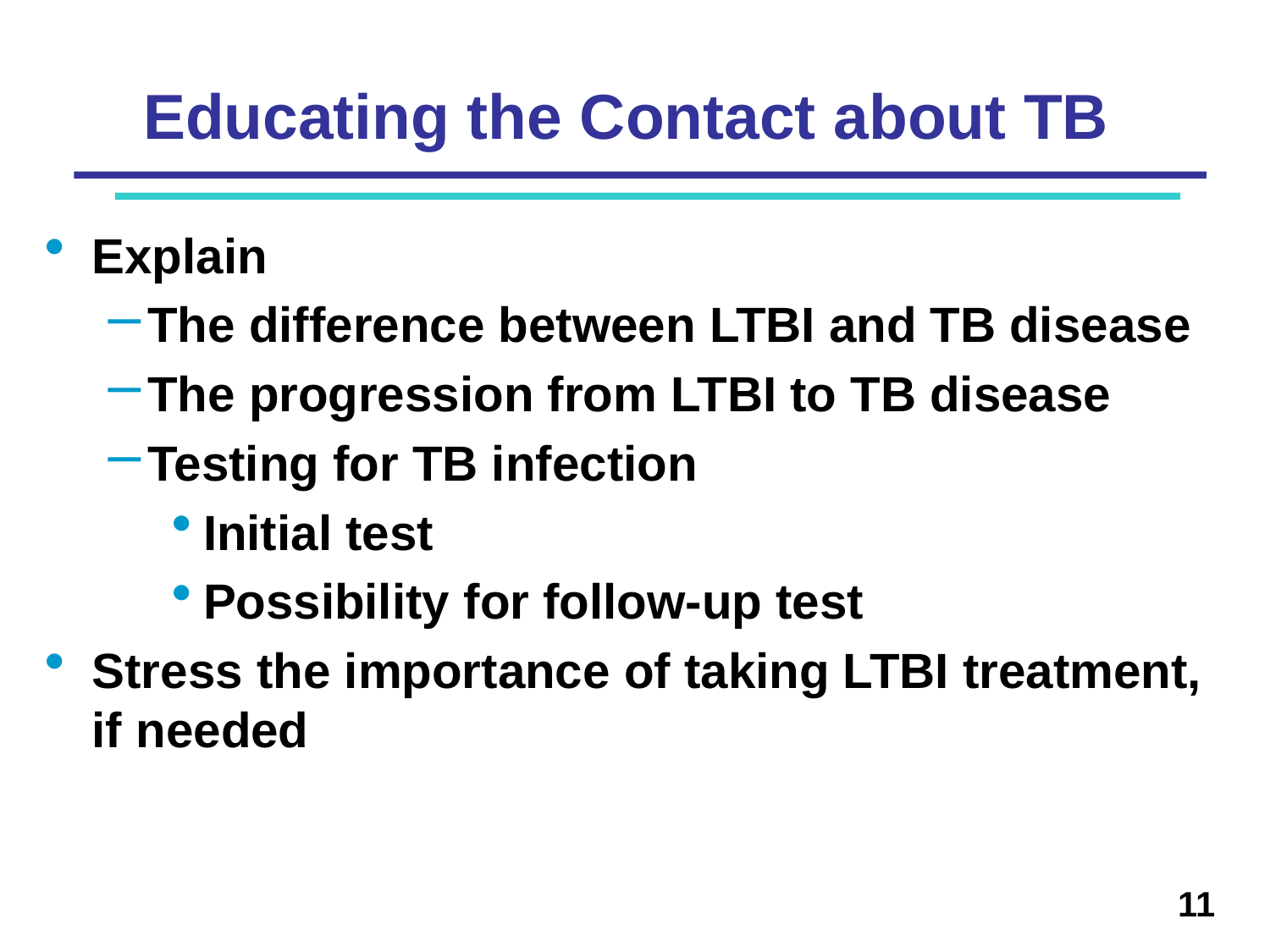

# Educating the Contact about TB
Explain
The difference between LTBI and TB disease
The progression from LTBI to TB disease
Testing for TB infection
Initial test
Possibility for follow-up test
Stress the importance of taking LTBI treatment, if needed
11